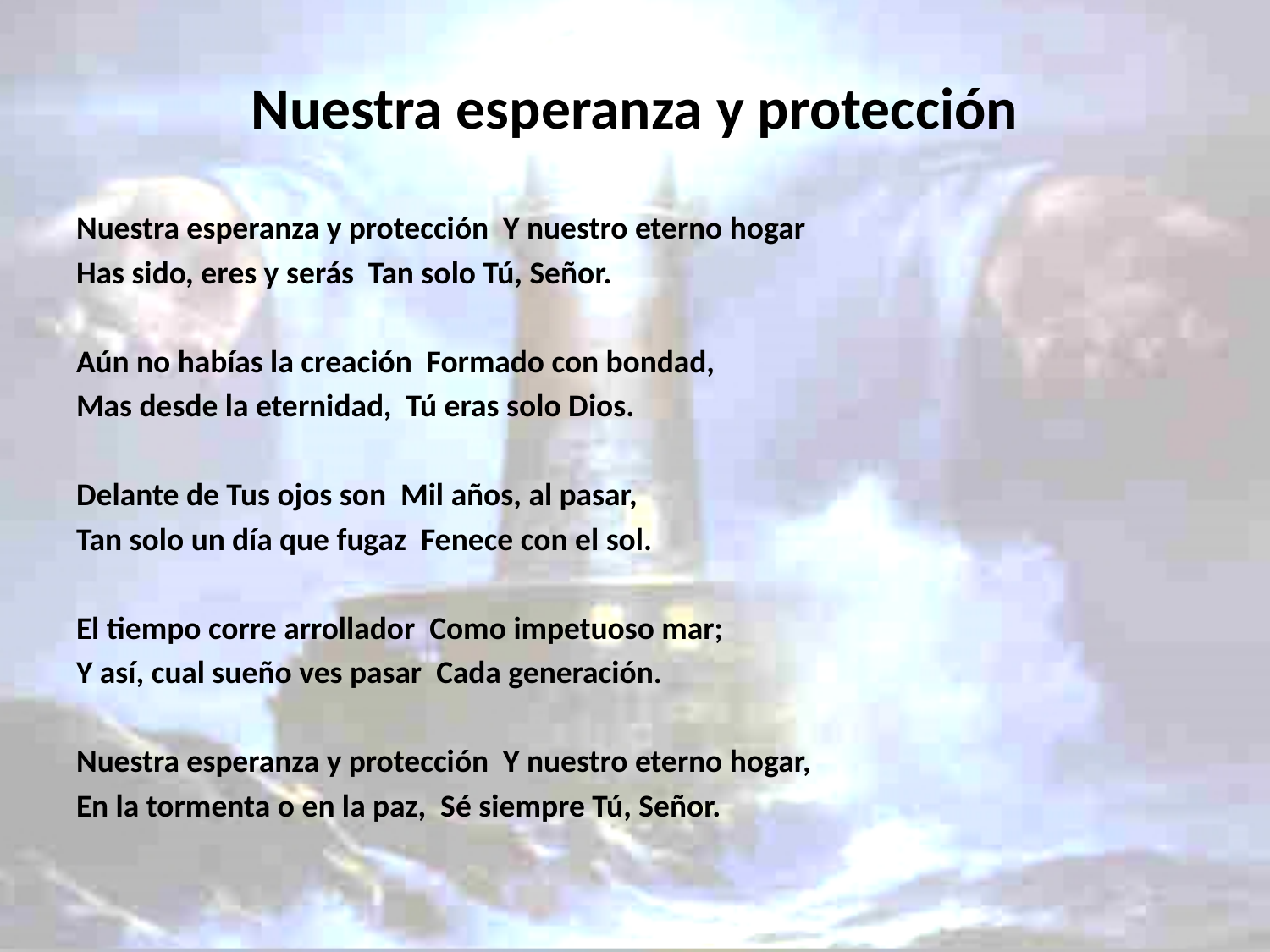

# Nuestra esperanza y protección
Nuestra esperanza y protección  Y nuestro eterno hogar
Has sido, eres y serás  Tan solo Tú, Señor.

Aún no habías la creación  Formado con bondad,
Mas desde la eternidad,  Tú eras solo Dios.

Delante de Tus ojos son  Mil años, al pasar,
Tan solo un día que fugaz  Fenece con el sol.

El tiempo corre arrollador  Como impetuoso mar;
Y así, cual sueño ves pasar  Cada generación.

Nuestra esperanza y protección  Y nuestro eterno hogar,
En la tormenta o en la paz,  Sé siempre Tú, Señor.